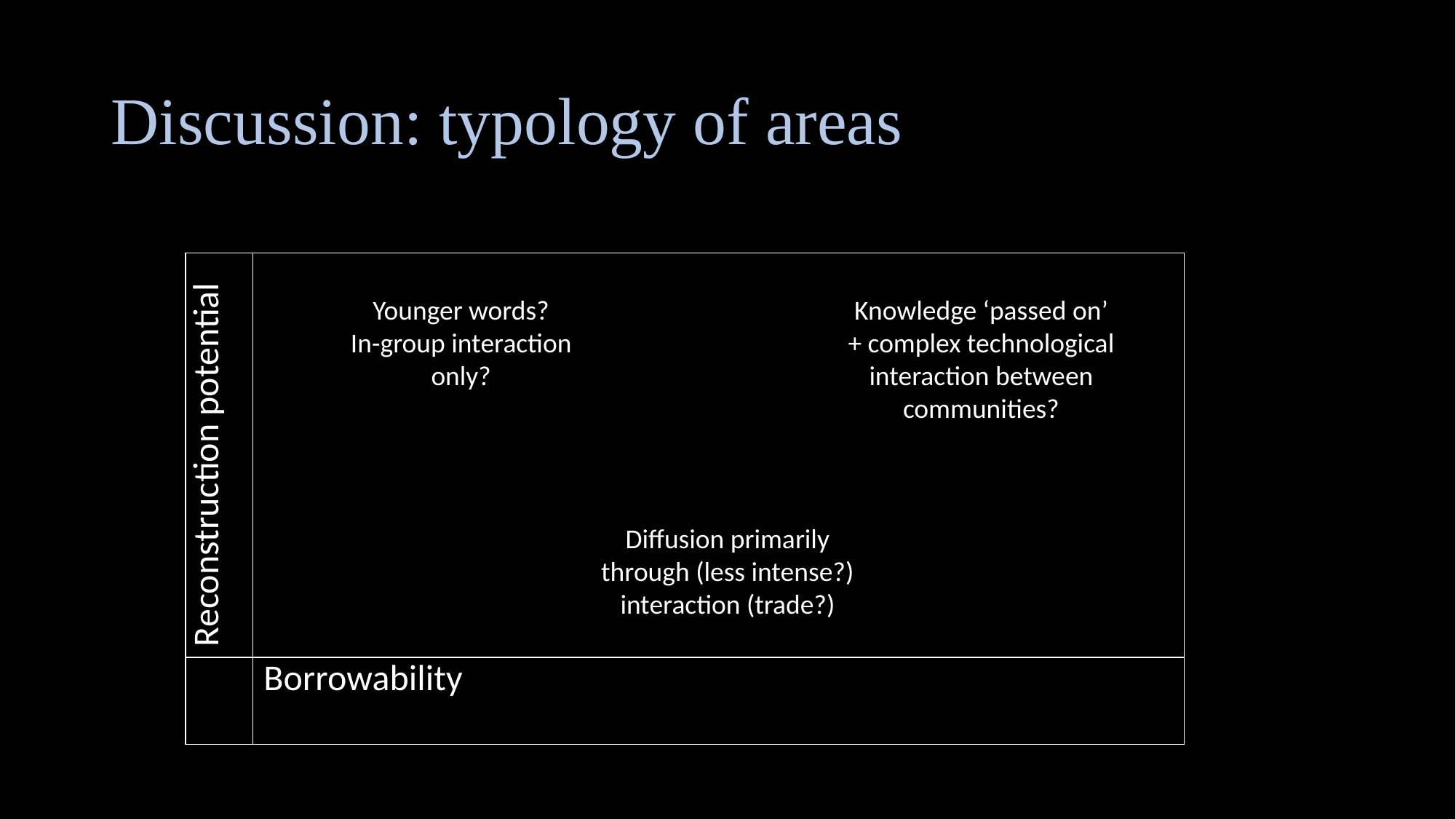

# Discussion: typology of areas
| Reconstruction potential |  |
| --- | --- |
|  | Borrowability |
Younger words?
In-group interaction only?
Knowledge ‘passed on’ + complex technological interaction between communities?
Diffusion primarily through (less intense?) interaction (trade?)